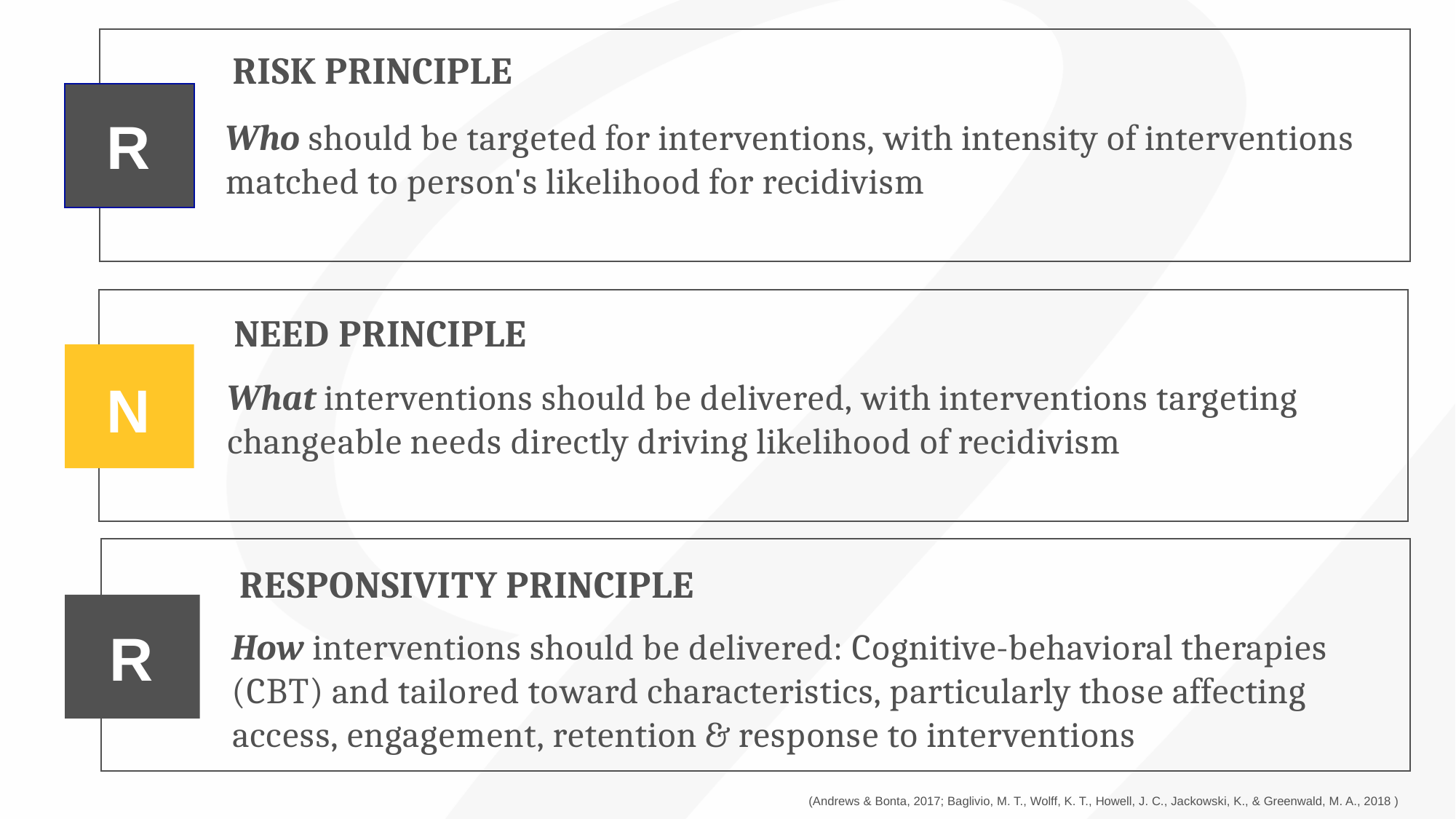

RNR Principles

RISK PRINCIPLE
Who should be targeted for interventions, with intensity of interventions matched to person's likelihood for recidivism

R

NEED PRINCIPLE
What interventions should be delivered, with interventions targeting changeable needs directly driving likelihood of recidivism

N

RESPONSIVITY PRINCIPLE
How interventions should be delivered: Cognitive-behavioral therapies (CBT) and tailored toward characteristics, particularly those affecting access, engagement, retention & response to interventions

R
(Andrews & Bonta, 2017; Baglivio, M. T., Wolff, K. T., Howell, J. C., Jackowski, K., & Greenwald, M. A., 2018 )